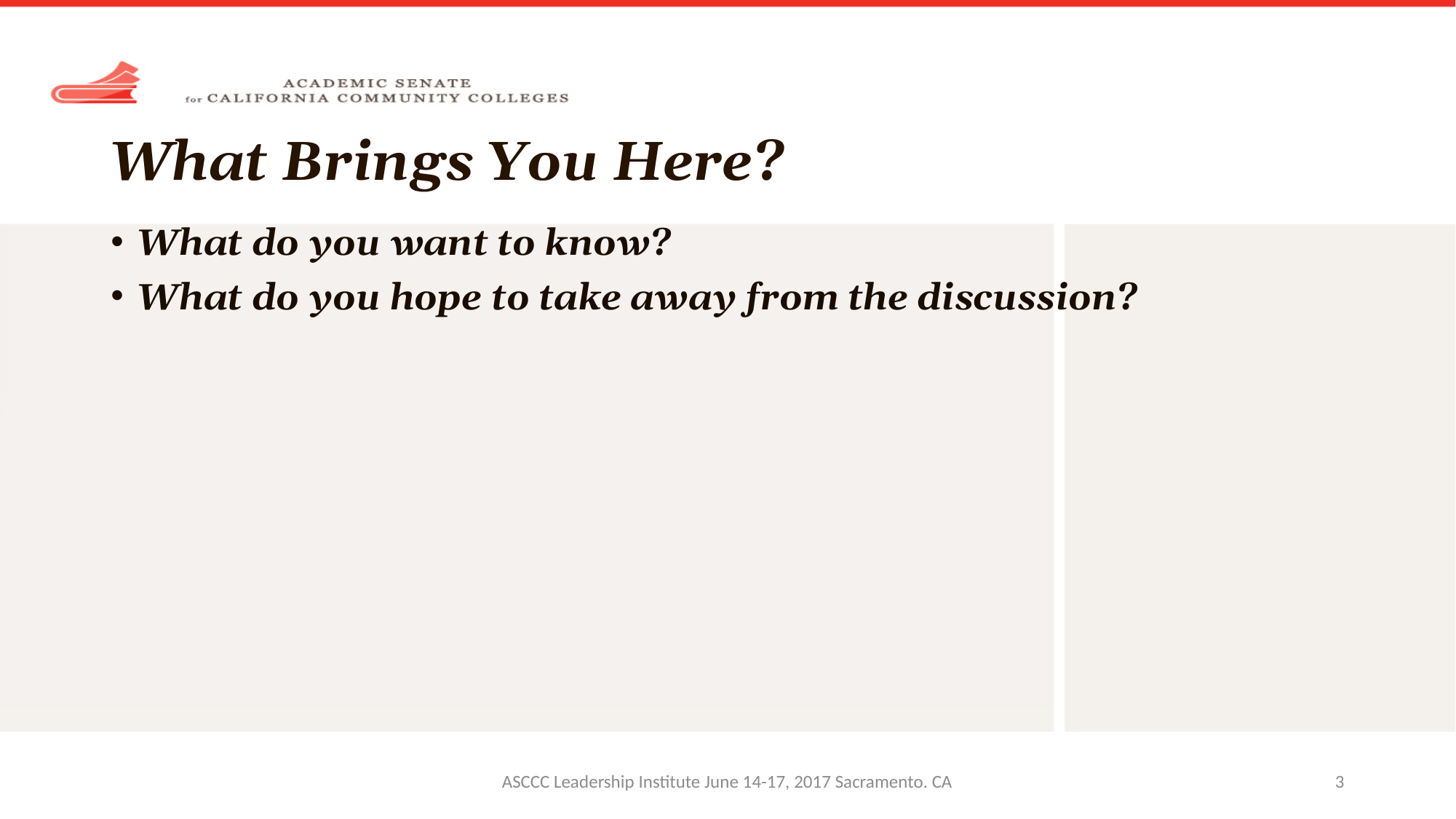

# What Brings You Here?
What do you want to know?
What do you hope to take away from the discussion?
ASCCC Leadership Institute June 14-17, 2017 Sacramento. CA
3